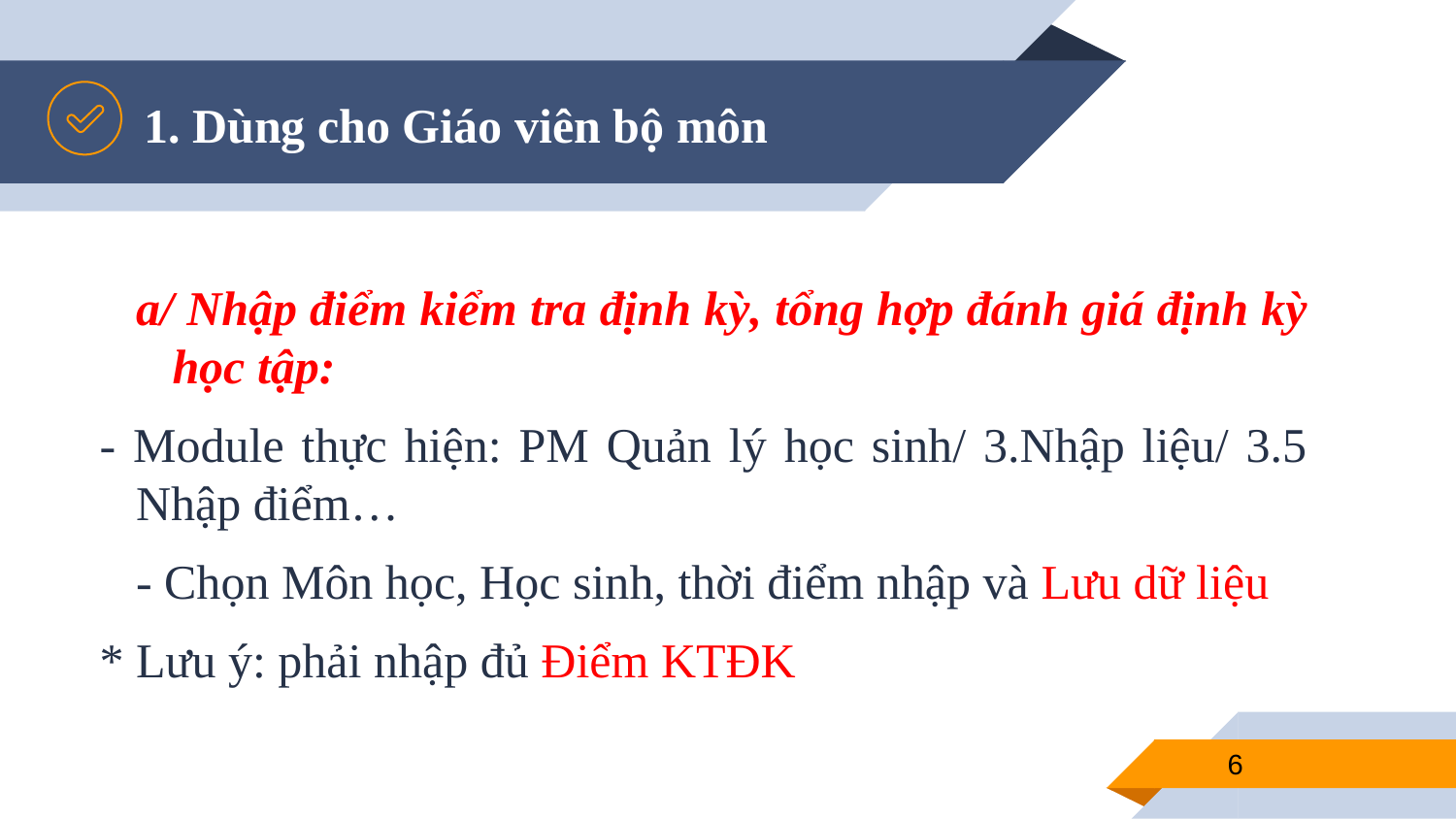

# 1. Dùng cho Giáo viên bộ môn

a/ Nhập điểm kiểm tra định kỳ, tổng hợp đánh giá định kỳ học tập:
- Module thực hiện: PM Quản lý học sinh/ 3.Nhập liệu/ 3.5 Nhập điểm…
   - Chọn Môn học, Học sinh, thời điểm nhập và Lưu dữ liệu
* Lưu ý: phải nhập đủ Điểm KTĐK
6